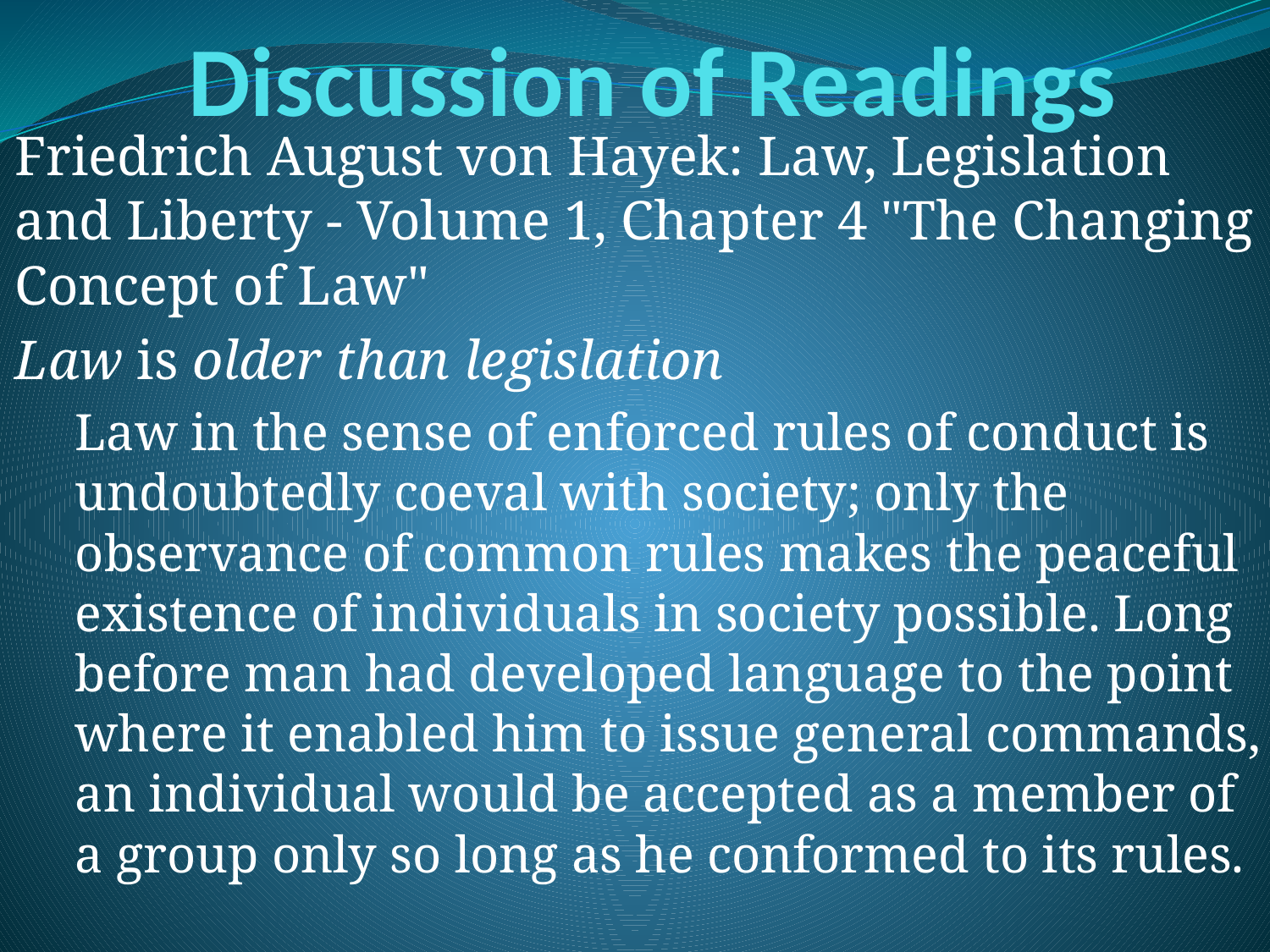

# Discussion of Readings
Friedrich August von Hayek: Law, Legislation and Liberty - Volume 1, Chapter 4 "The Changing Concept of Law"
Law is older than legislation
Law in the sense of enforced rules of conduct is undoubtedly coeval with society; only the observance of common rules makes the peaceful existence of individuals in society possible. Long before man had developed language to the point where it enabled him to issue general commands, an individual would be accepted as a member of a group only so long as he conformed to its rules.